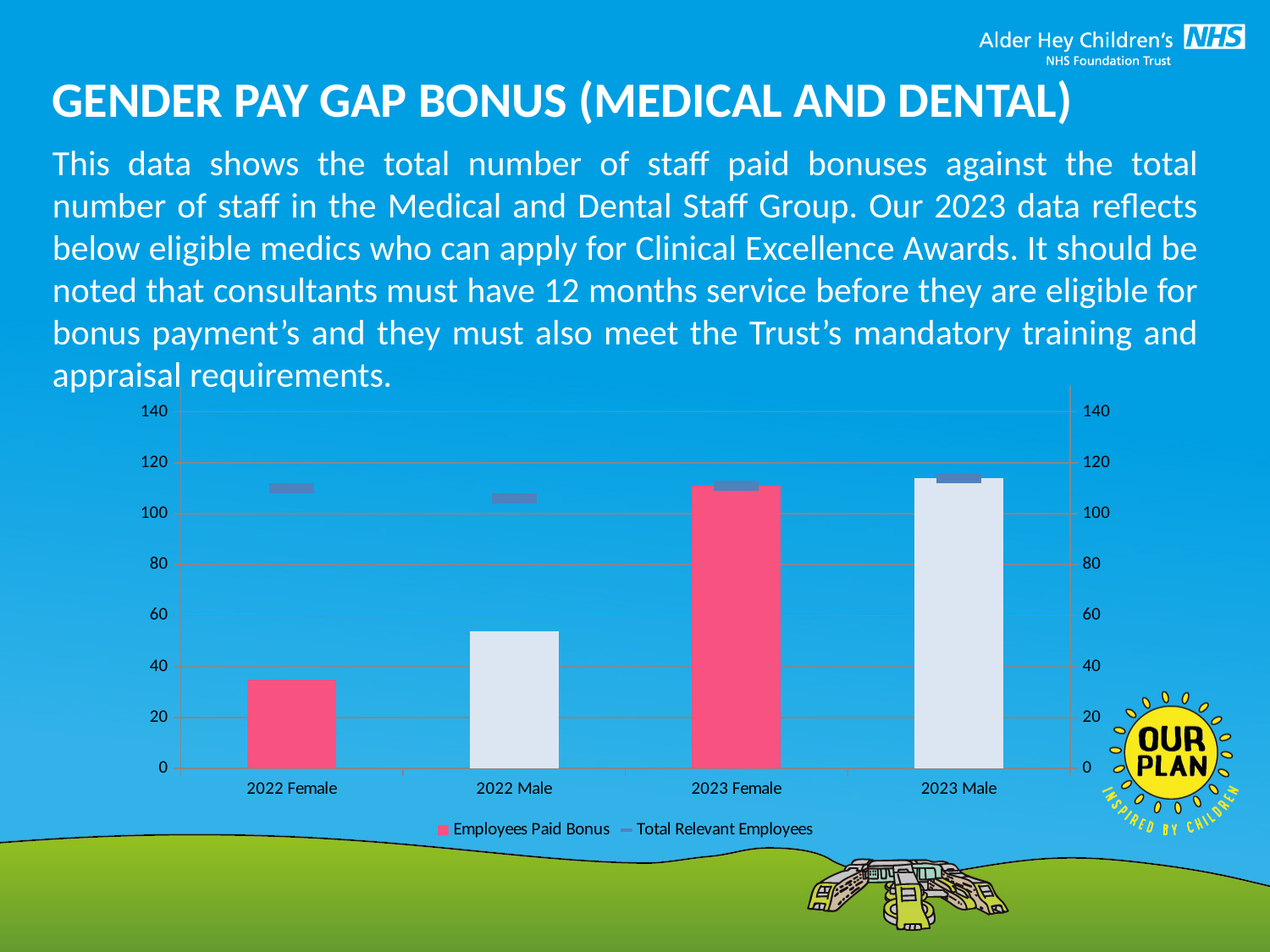

GENDER PAY GAP BONUS (MEDICAL AND DENTAL)
This data shows the total number of staff paid bonuses against the total number of staff in the Medical and Dental Staff Group. Our 2023 data reflects below eligible medics who can apply for Clinical Excellence Awards. It should be noted that consultants must have 12 months service before they are eligible for bonus payment’s and they must also meet the Trust’s mandatory training and appraisal requirements.

### Chart

| Category | Employees Paid Bonus | Total Relevant Employees |
|---|---|---|
| 2022 Female | 35.0 | 110.0 |
| 2022 Male | 54.0 | 106.0 |
| 2023 Female | 111.0 | 111.0 |
| 2023 Male | 114.0 | 114.0 |